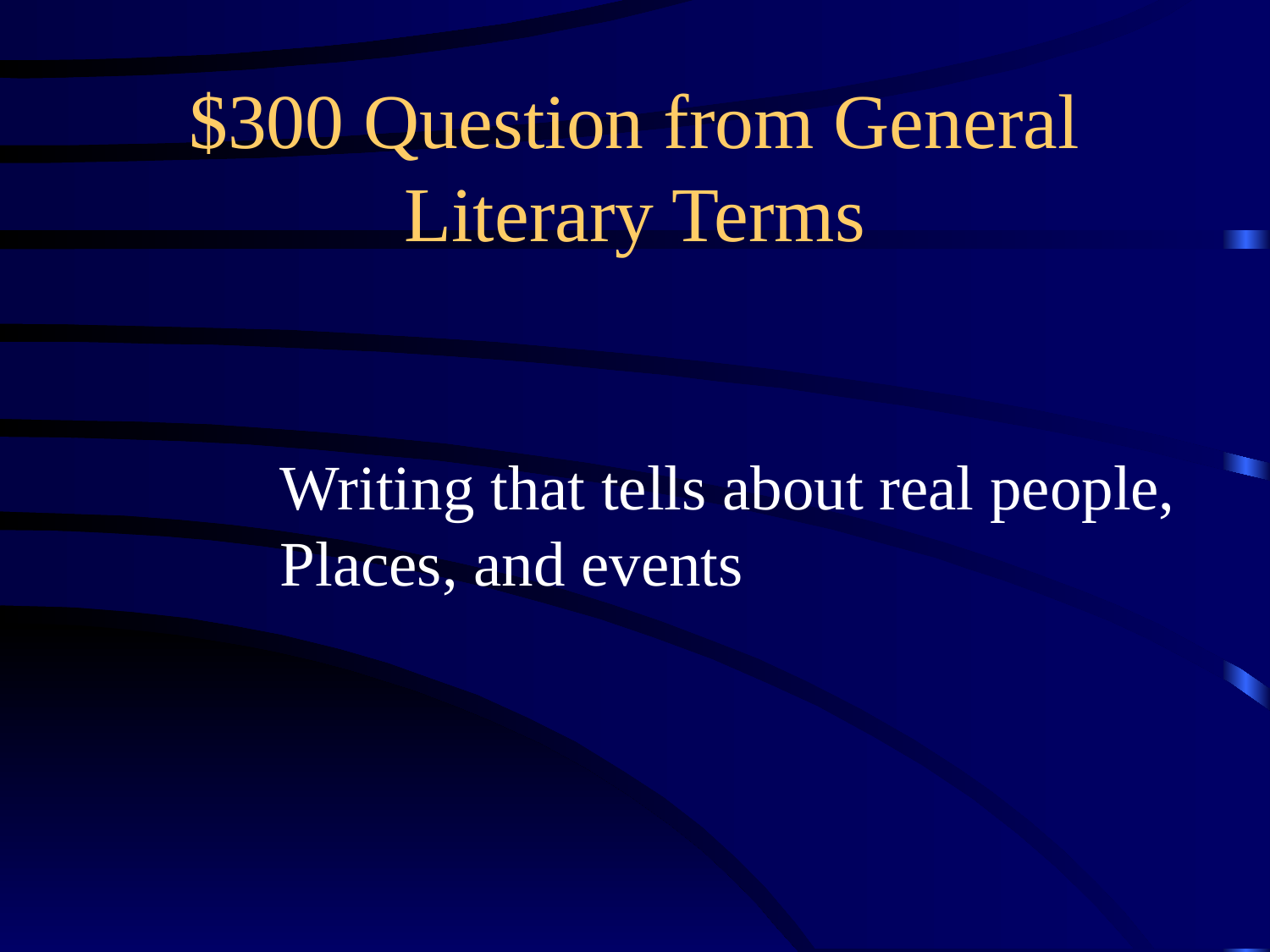

# $300 Question from General Literary Terms
Writing that tells about real people,
Places, and events